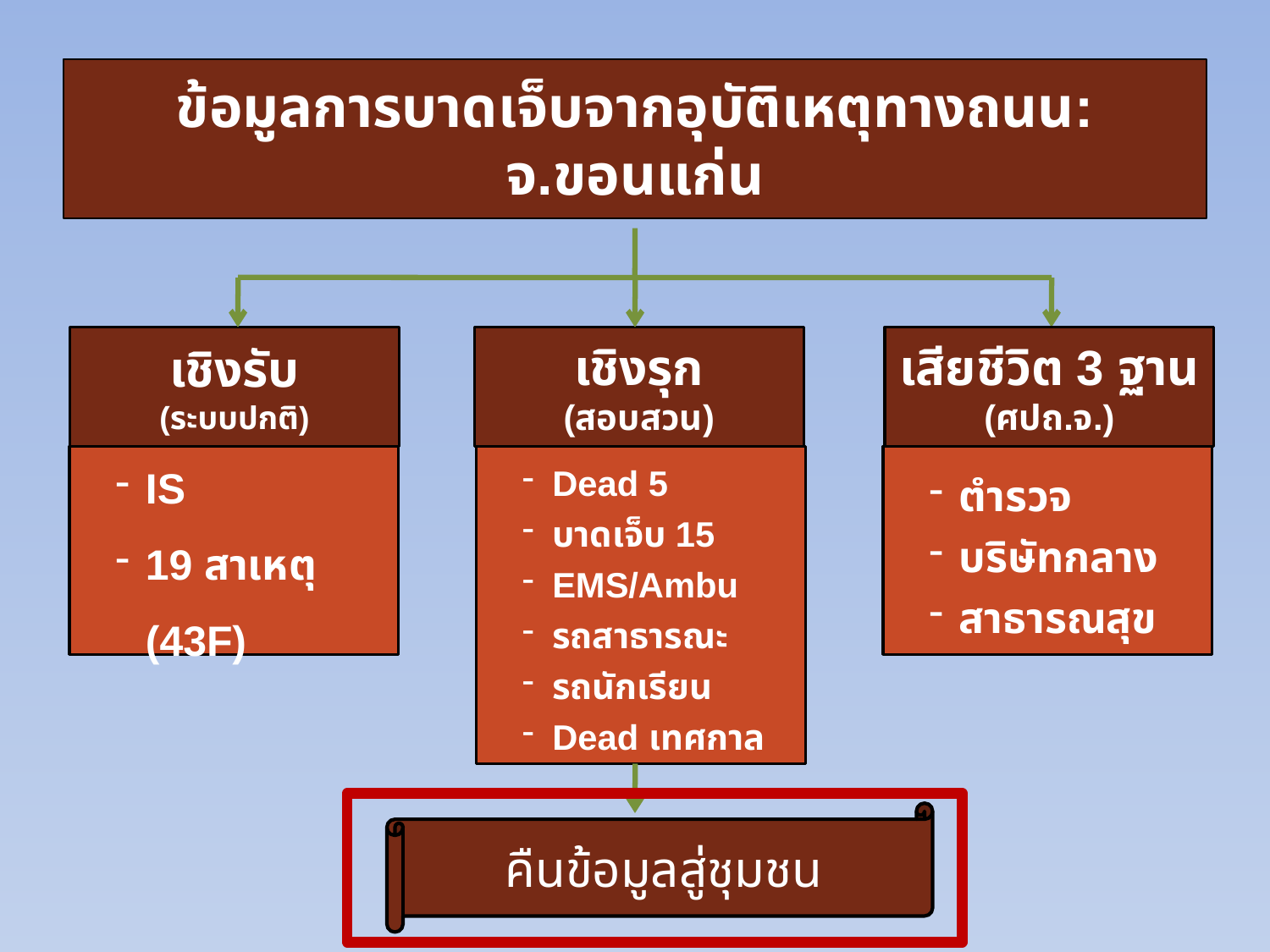

# ข้อมูลการบาดเจ็บจากอุบัติเหตุทางถนน: จ.ขอนแก่น
เสียชีวิต 3 ฐาน
(ศปถ.จ.)
เชิงรับ
(ระบบปกติ)
เชิงรุก
(สอบสวน)
ตำรวจ
บริษัทกลาง
สาธารณสุข
IS
19 สาเหตุ (43F)
Dead 5
บาดเจ็บ 15
EMS/Ambu
รถสาธารณะ
รถนักเรียน
Dead เทศกาล

คืนข้อมูลสู่ชุมชน